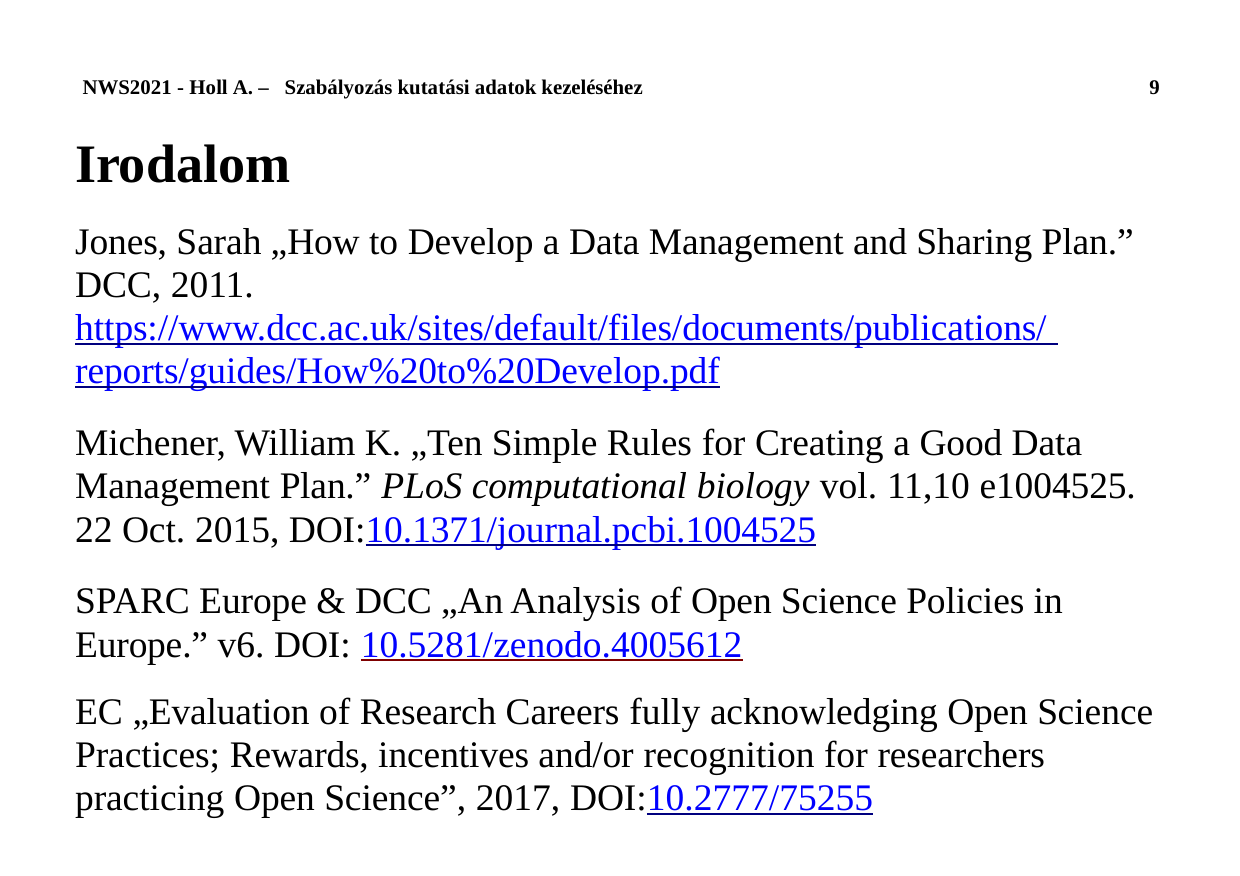

NWS2021 - Holl A. –   Szabályozás kutatási adatok kezeléséhez	9
# Irodalom
Jones, Sarah „How to Develop a Data Management and Sharing Plan.”  DCC, 2011.
https://www.dcc.ac.uk/sites/default/files/documents/publications/  reports/guides/How%20to%20Develop.pdf
Michener, William K. „Ten Simple Rules for Creating a Good Data  Management Plan.” PLoS computational biology vol. 11,10 e1004525.  22 Oct. 2015, DOI:10.1371/journal.pcbi.1004525
SPARC Europe & DCC „An Analysis of Open Science Policies in  Europe.” v6. DOI: 10.5281/zenodo.4005612
EC „Evaluation of Research Careers fully acknowledging Open Science  Practices; Rewards, incentives and/or recognition for researchers  practicing Open Science”, 2017, DOI:10.2777/75255